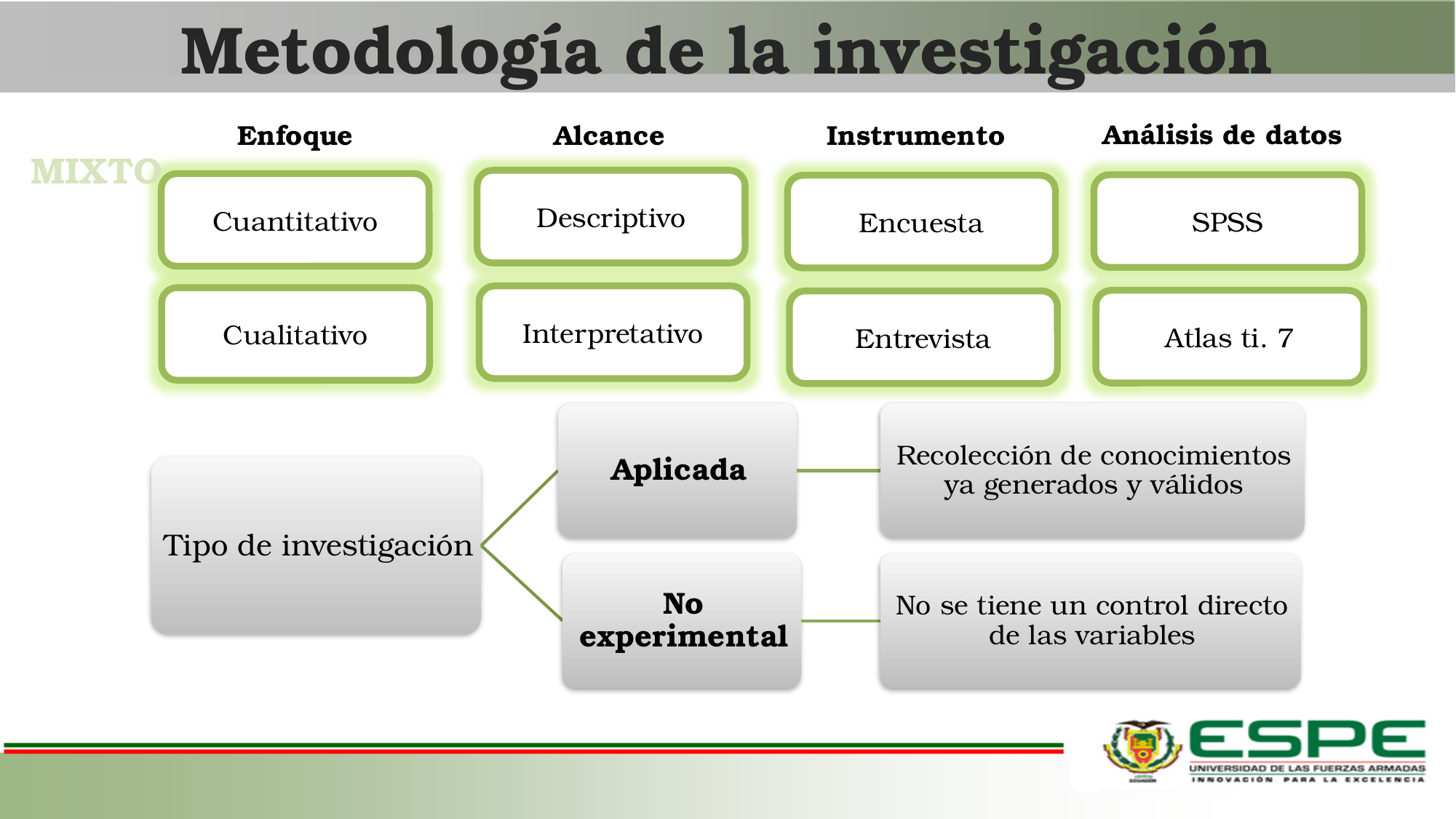

Metodología de la investigación
Análisis de datos
Alcance
Instrumento
Enfoque
MIXTO
Descriptivo
Cuantitativo
SPSS
Encuesta
Interpretativo
Cualitativo
Atlas ti. 7
Entrevista
Tipo de investigación

Aplicada

Recolección de conocimientos ya generados y válidos

No experimental

No se tiene un control directo de las variables